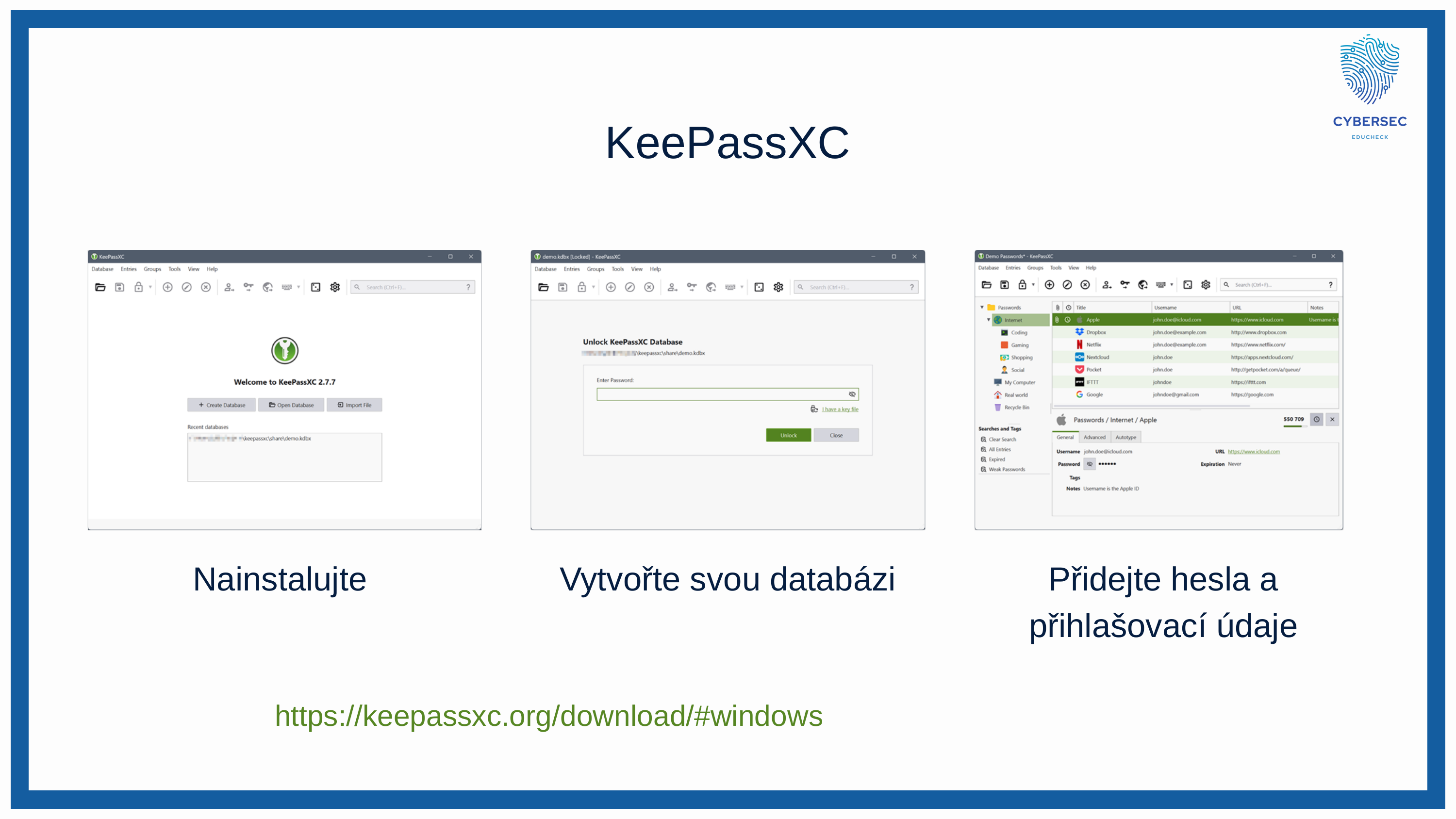

KeePassXC

Nainstalujte
Vytvořte svou databázi
Přidejte hesla a přihlašovací údaje
https://keepassxc.org/download/#windows